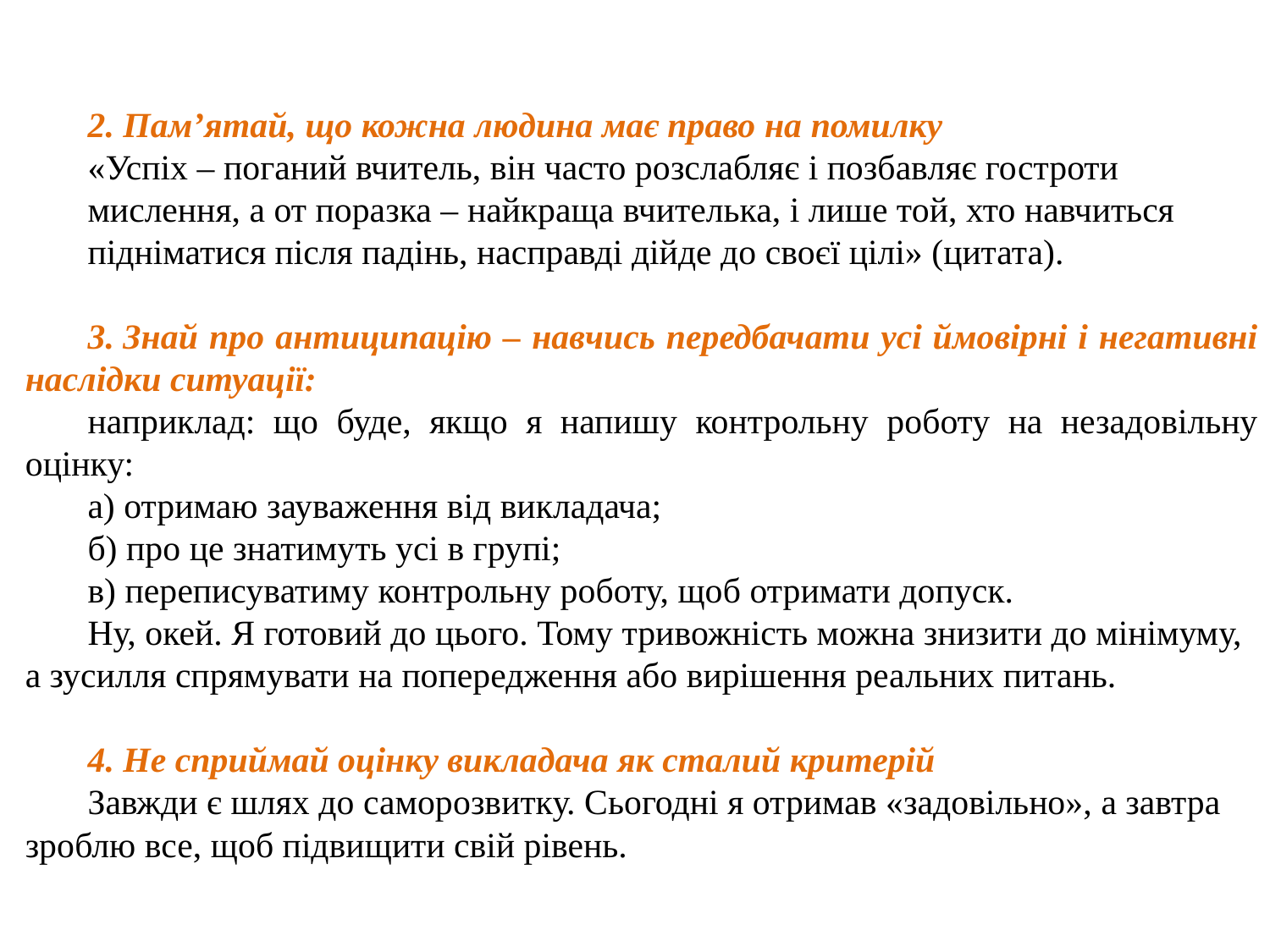

2. Пам’ятай, що кожна людина має право на помилку
«Успіх – поганий вчитель, він часто розслабляє і позбавляє гостроти мислення, а от поразка – найкраща вчителька, і лише той, хто навчиться підніматися після падінь, насправді дійде до своєї цілі» (цитата).

3. Знай про антиципацію ‒ навчись передбачати усі ймовірні і негативні наслідки ситуації:
наприклад: що буде, якщо я напишу контрольну роботу на незадовільну оцінку:
а) отримаю зауваження від викладача;
б) про це знатимуть усі в групі;
в) переписуватиму контрольну роботу, щоб отримати допуск.
Ну, окей. Я готовий до цього. Тому тривожність можна знизити до мінімуму, а зусилля спрямувати на попередження або вирішення реальних питань.

4. Не сприймай оцінку викладача як сталий критерій
Завжди є шлях до саморозвитку. Сьогодні я отримав «задовільно», а завтра зроблю все, щоб підвищити свій рівень.